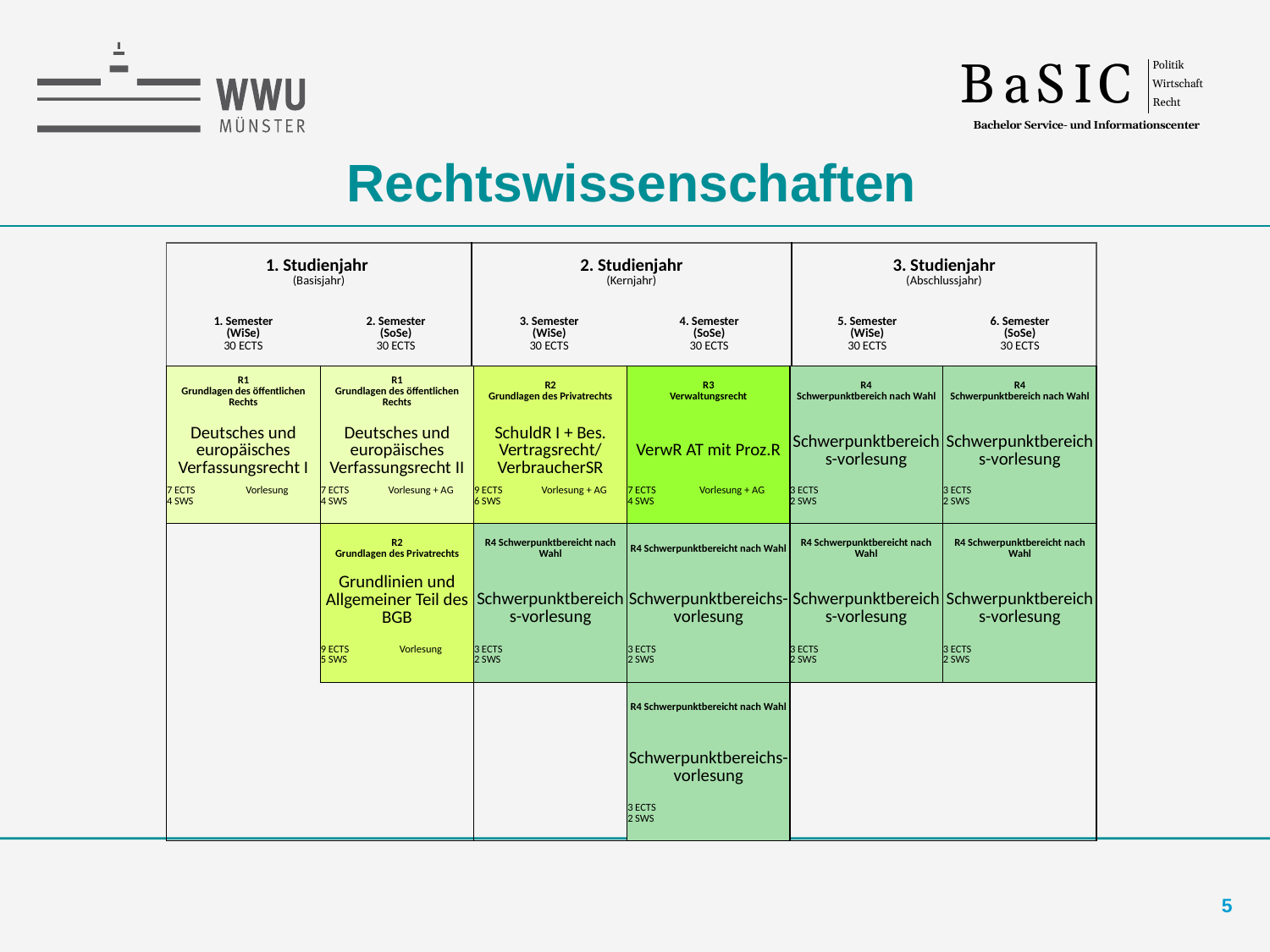

Rechtswissenschaften
| 1. Studienjahr (Basisjahr) |  | 2. Studienjahr (Kernjahr) |  | 3. Studienjahr (Abschlussjahr) |  |
| --- | --- | --- | --- | --- | --- |
| 1. Semester (WiSe) 30 ECTS | 2. Semester (SoSe) 30 ECTS | 3. Semester (WiSe) 30 ECTS | 4. Semester (SoSe) 30 ECTS | 5. Semester (WiSe) 30 ECTS | 6. Semester (SoSe) 30 ECTS |
| R1 Grundlagen des öffentlichen Rechts |  | R1 Grundlagen des öffentlichen Rechts |  | R2 Grundlagen des Privatrechts |  | R3 Verwaltungsrecht |  | R4 Schwerpunktbereich nach Wahl |  | R4 Schwerpunktbereich nach Wahl |  |
| --- | --- | --- | --- | --- | --- | --- | --- | --- | --- | --- | --- |
| Deutsches und europäisches Verfassungsrecht I |  | Deutsches und europäisches Verfassungsrecht II |  | SchuldR I + Bes. Vertragsrecht/ VerbraucherSR |  | VerwR AT mit Proz.R |  | Schwerpunktbereichs-vorlesung |  | Schwerpunktbereichs-vorlesung |  |
| 7 ECTS 4 SWS | Vorlesung | 7 ECTS 4 SWS | Vorlesung + AG | 9 ECTS 6 SWS | Vorlesung + AG | 7 ECTS 4 SWS | Vorlesung + AG | 3 ECTS 2 SWS |  | 3 ECTS 2 SWS |  |
|  |  | R2 Grundlagen des Privatrechts |  | R4 Schwerpunktbereicht nach Wahl |  | R4 Schwerpunktbereicht nach Wahl |  | R4 Schwerpunktbereicht nach Wahl |  | R4 Schwerpunktbereicht nach Wahl |  |
|  |  | Grundlinien und Allgemeiner Teil des BGB |  | Schwerpunktbereichs-vorlesung |  | Schwerpunktbereichs-vorlesung |  | Schwerpunktbereichs-vorlesung |  | Schwerpunktbereichs-vorlesung |  |
|  |  | 9 ECTS 5 SWS | Vorlesung | 3 ECTS 2 SWS |  | 3 ECTS 2 SWS |  | 3 ECTS 2 SWS |  | 3 ECTS 2 SWS |  |
|  |  |  |  |  |  | R4 Schwerpunktbereicht nach Wahl |  |  |  |  |  |
|  |  |  |  |  |  | Schwerpunktbereichs-vorlesung |  |  |  |  |  |
|  |  |  |  |  |  | 3 ECTS 2 SWS |  |  |  |  |  |
5